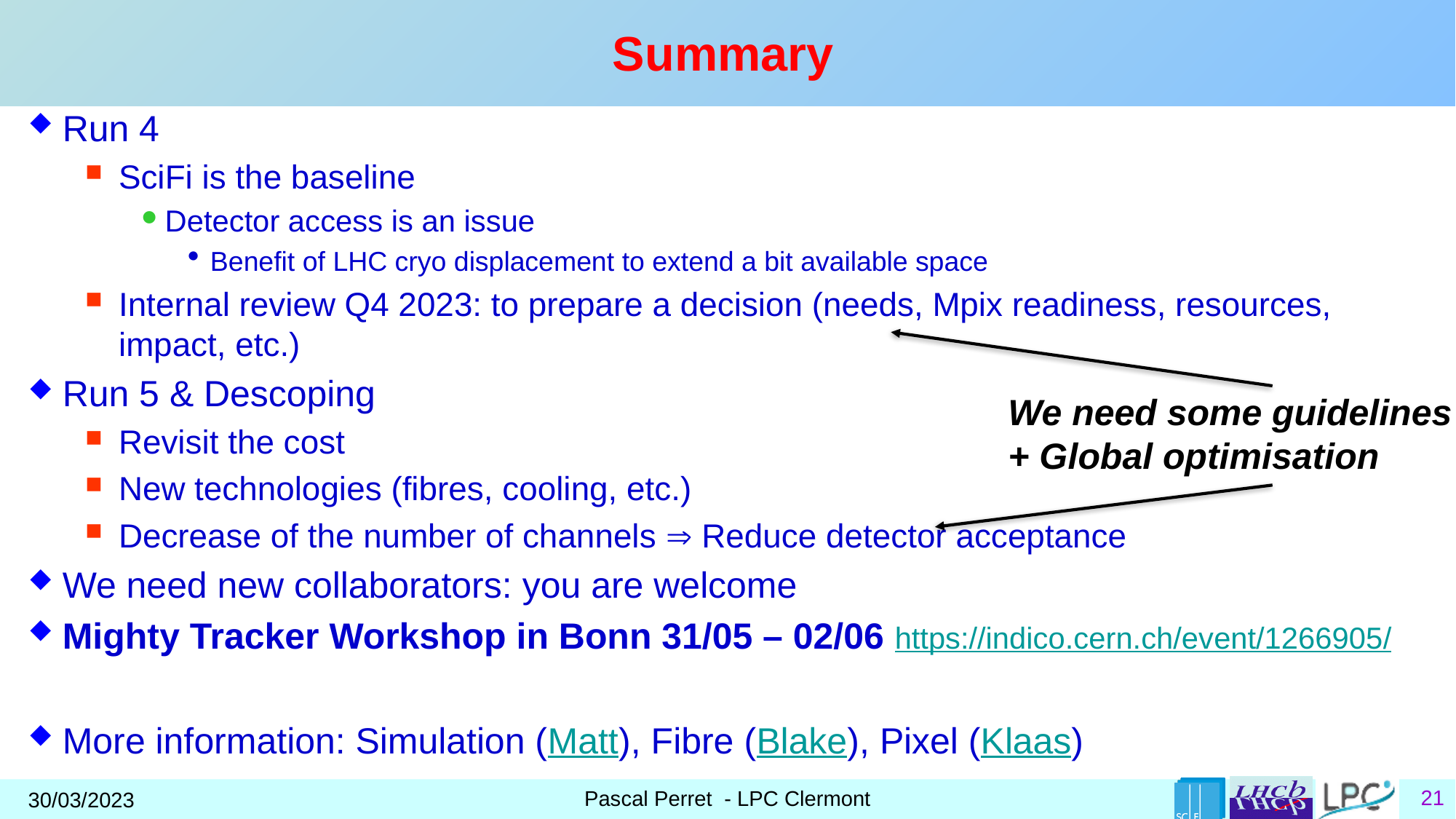

# Summary
Run 4
SciFi is the baseline
Detector access is an issue
Benefit of LHC cryo displacement to extend a bit available space
Internal review Q4 2023: to prepare a decision (needs, Mpix readiness, resources, impact, etc.)
Run 5 & Descoping
Revisit the cost
New technologies (fibres, cooling, etc.)
Decrease of the number of channels ⇒ Reduce detector acceptance
We need new collaborators: you are welcome
Mighty Tracker Workshop in Bonn 31/05 – 02/06 https://indico.cern.ch/event/1266905/

More information: Simulation (Matt), Fibre (Blake), Pixel (Klaas)
We need some guidelines
+ Global optimisation
Pascal Perret  - LPC Clermont
30/03/2023